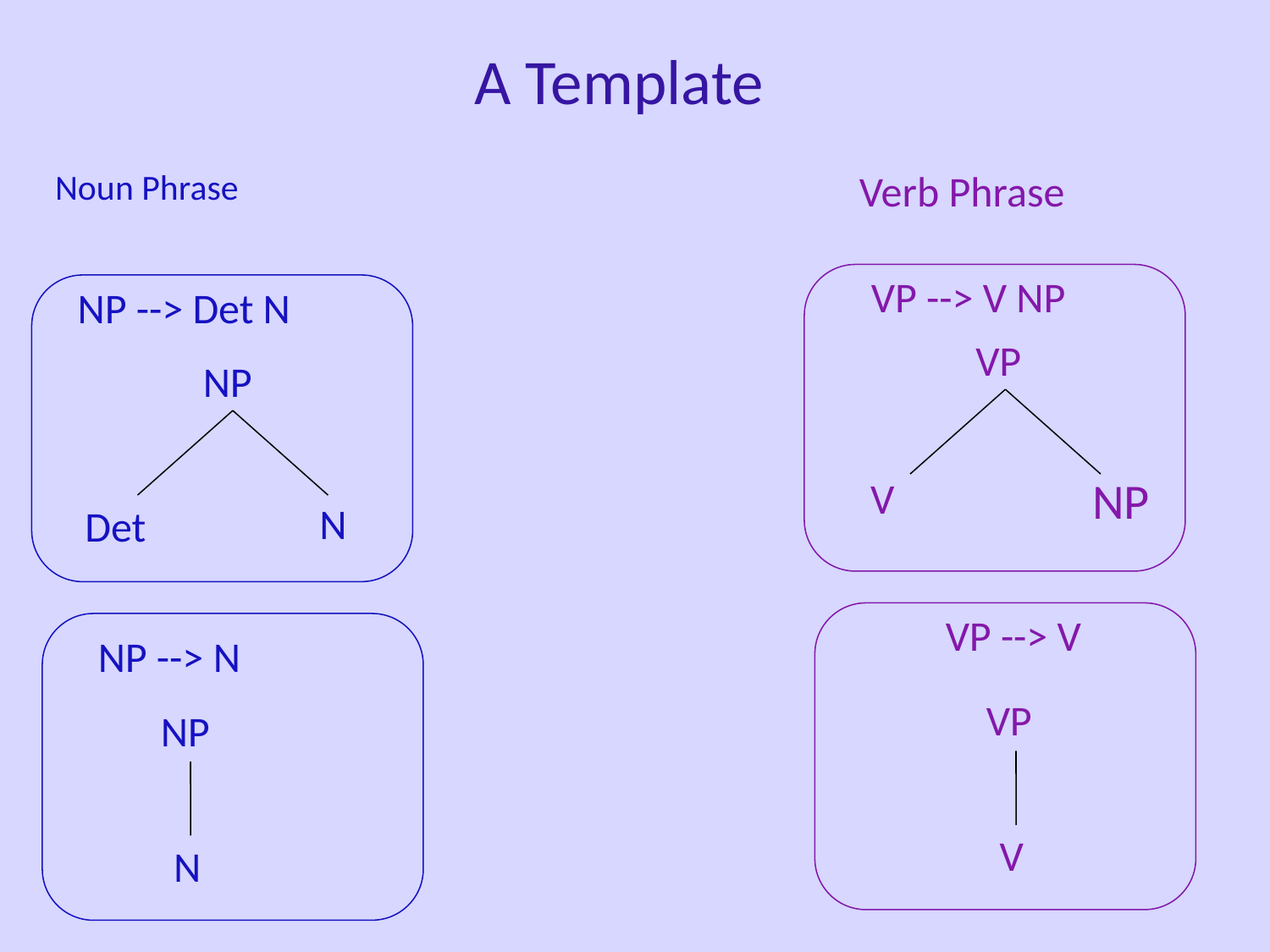

A Template
Noun Phrase
Verb Phrase

VP --> V NP

NP --> Det N
VP
NP

NP
V
N
Det

VP --> V

NP --> N
VP
NP

V
N